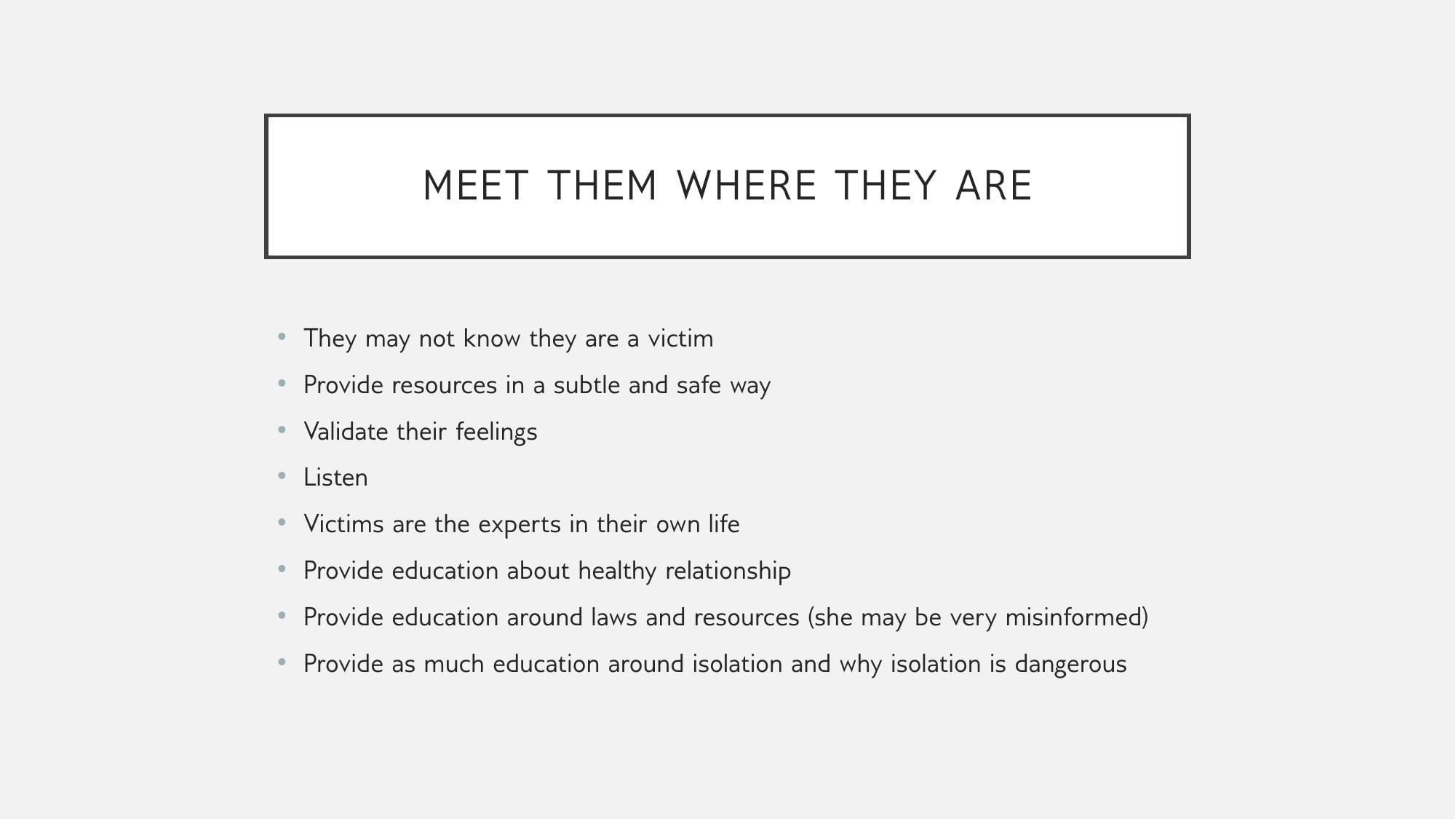

# Meet them where they are
They may not know they are a victim
Provide resources in a subtle and safe way
Validate their feelings
Listen
Victims are the experts in their own life
Provide education about healthy relationship
Provide education around laws and resources (she may be very misinformed)
Provide as much education around isolation and why isolation is dangerous